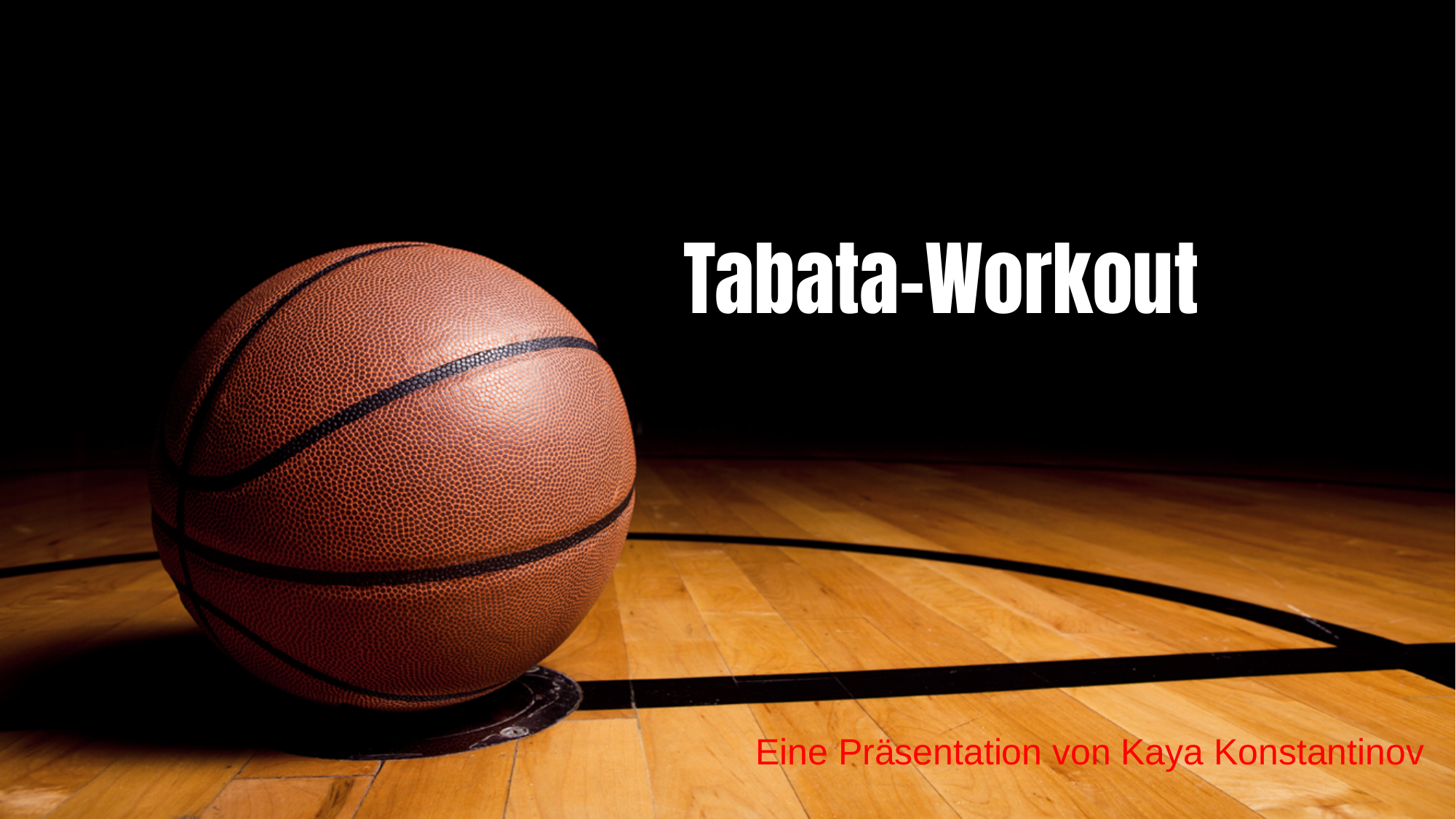

# Tabata-Workout
Eine Präsentation von Kaya Konstantinov